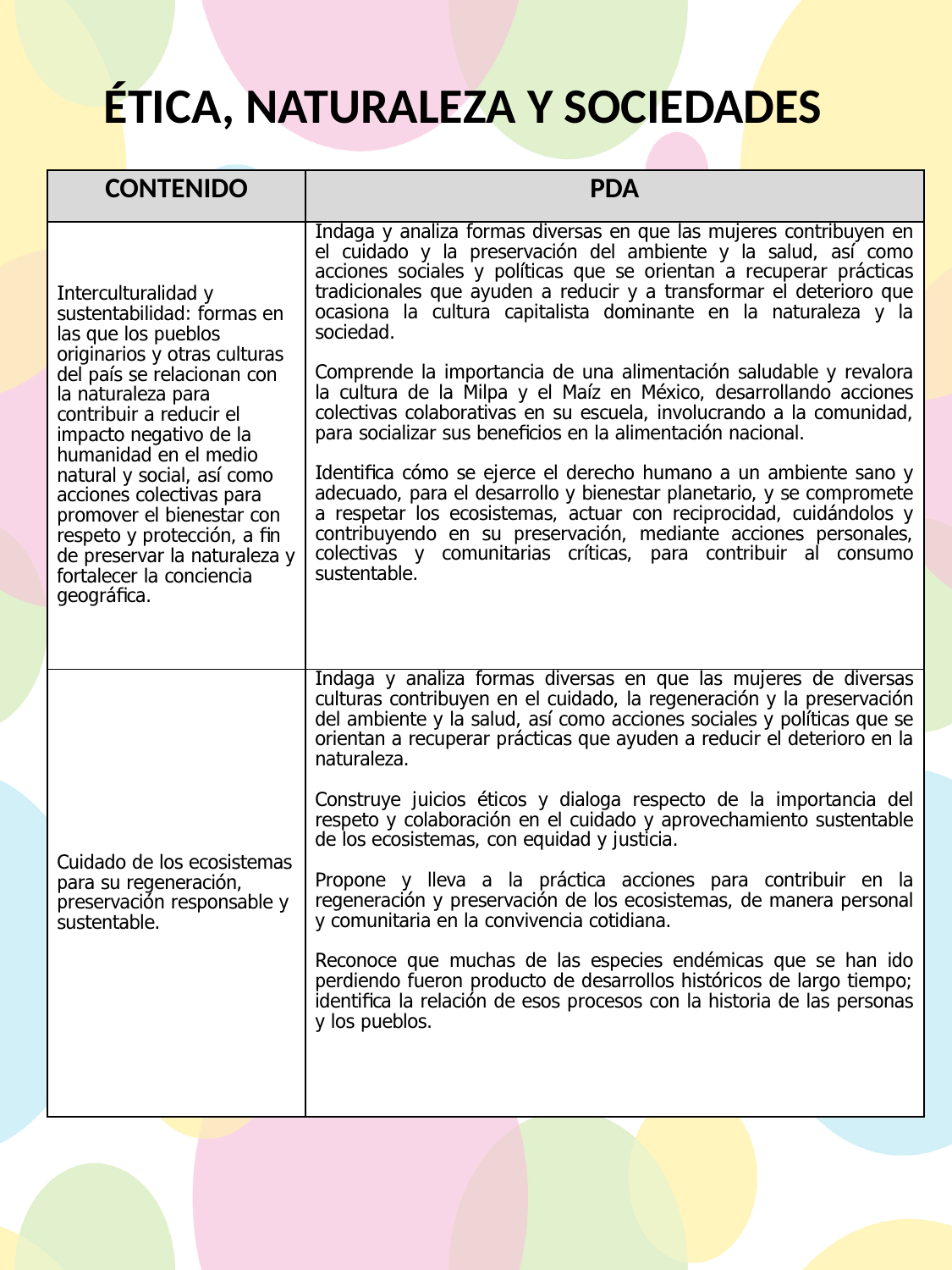

ÉTICA, NATURALEZA Y SOCIEDADES
| CONTENIDO | PDA |
| --- | --- |
| Interculturalidad y sustentabilidad: formas en las que los pueblos originarios y otras culturas del país se relacionan con la naturaleza para contribuir a reducir el impacto negativo de la humanidad en el medio natural y social, así como acciones colectivas para promover el bienestar con respeto y protección, a fin de preservar la naturaleza y fortalecer la conciencia geográfica. | Indaga y analiza formas diversas en que las mujeres contribuyen en el cuidado y la preservación del ambiente y la salud, así como acciones sociales y políticas que se orientan a recuperar prácticas tradicionales que ayuden a reducir y a transformar el deterioro que ocasiona la cultura capitalista dominante en la naturaleza y la sociedad.   Comprende la importancia de una alimentación saludable y revalora la cultura de la Milpa y el Maíz en México, desarrollando acciones colectivas colaborativas en su escuela, involucrando a la comunidad, para socializar sus beneficios en la alimentación nacional.   Identifica cómo se ejerce el derecho humano a un ambiente sano y adecuado, para el desarrollo y bienestar planetario, y se compromete a respetar los ecosistemas, actuar con reciprocidad, cuidándolos y contribuyendo en su preservación, mediante acciones personales, colectivas y comunitarias críticas, para contribuir al consumo sustentable. |
| Cuidado de los ecosistemas para su regeneración, preservación responsable y sustentable. | Indaga y analiza formas diversas en que las mujeres de diversas culturas contribuyen en el cuidado, la regeneración y la preservación del ambiente y la salud, así como acciones sociales y políticas que se orientan a recuperar prácticas que ayuden a reducir el deterioro en la naturaleza.   Construye juicios éticos y dialoga respecto de la importancia del respeto y colaboración en el cuidado y aprovechamiento sustentable de los ecosistemas, con equidad y justicia.   Propone y lleva a la práctica acciones para contribuir en la regeneración y preservación de los ecosistemas, de manera personal y comunitaria en la convivencia cotidiana.   Reconoce que muchas de las especies endémicas que se han ido perdiendo fueron producto de desarrollos históricos de largo tiempo; identifica la relación de esos procesos con la historia de las personas y los pueblos. |